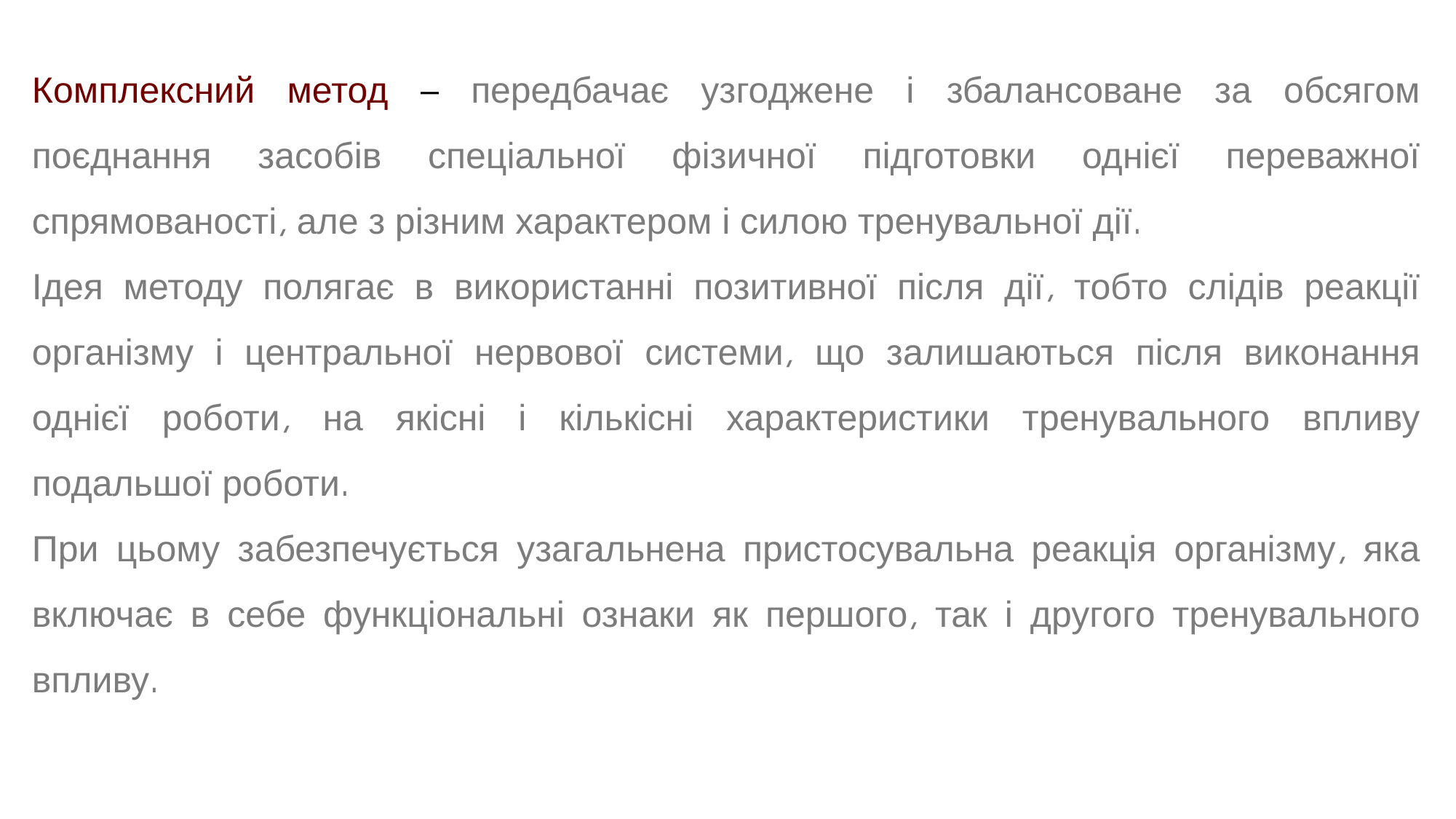

Комплексний метод – передбачає узгоджене і збалансоване за обсягом поєднання засобів спеціальної фізичної підготовки однієї переважної спрямованості, але з різним характером і силою тренувальної дії.
Ідея методу полягає в використанні позитивної після дії, тобто слідів реакції організму і центральної нервової системи, що залишаються після виконання однієї роботи, на якісні і кількісні характеристики тренувального впливу подальшої роботи.
При цьому забезпечується узагальнена пристосувальна реакція організму, яка включає в себе функціональні ознаки як першого, так і другого тренувального впливу.